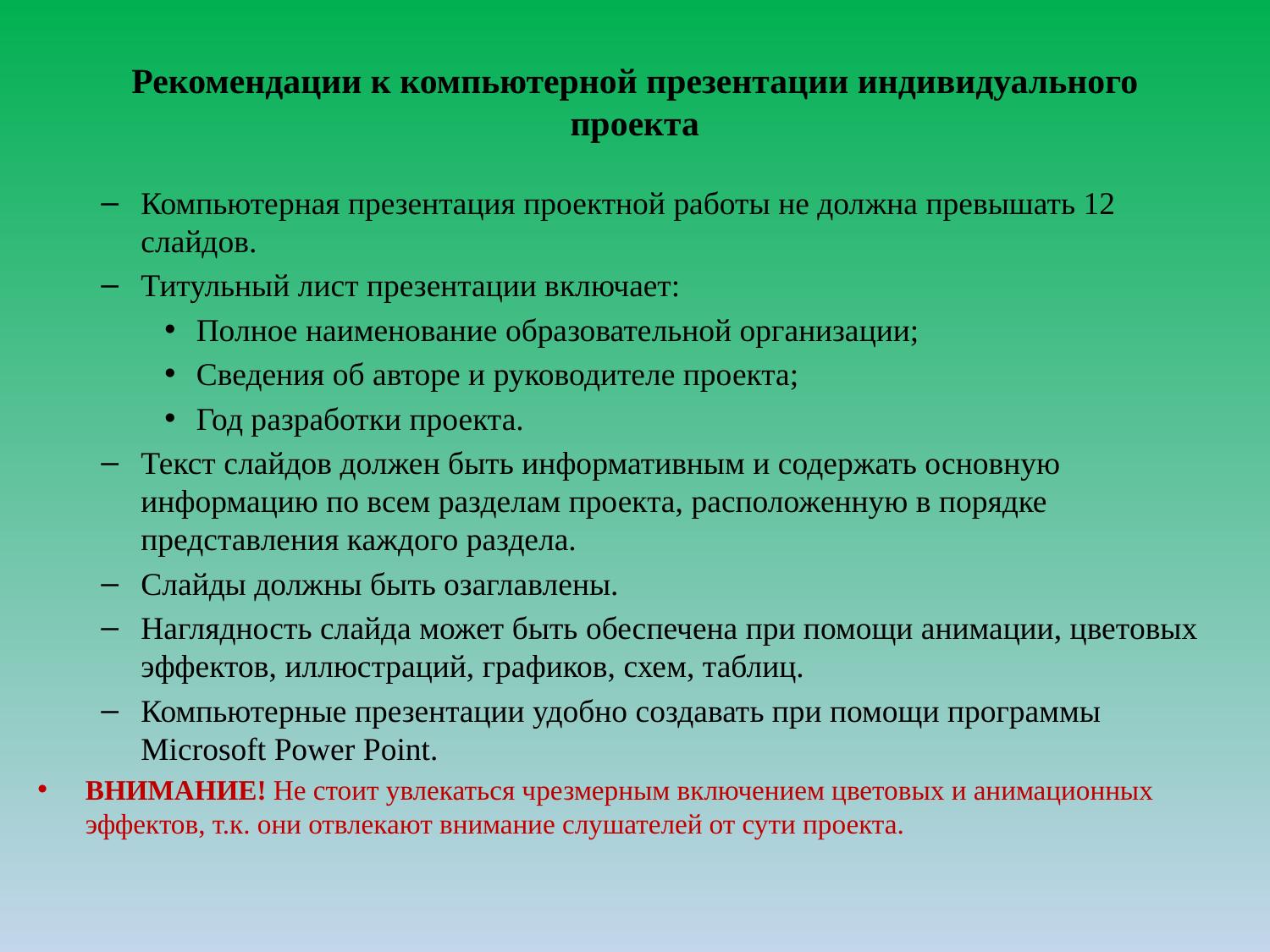

# Рекомендации к компьютерной презентации индивидуального проекта
Компьютерная презентация проектной работы не должна превышать 12 слайдов.
Титульный лист презентации включает:
Полное наименование образовательной организации;
Сведения об авторе и руководителе проекта;
Год разработки проекта.
Текст слайдов должен быть информативным и содержать основную информацию по всем разделам проекта, расположенную в порядке представления каждого раздела.
Слайды должны быть озаглавлены.
Наглядность слайда может быть обеспечена при помощи анимации, цветовых эффектов, иллюстраций, графиков, схем, таблиц.
Компьютерные презентации удобно создавать при помощи программы Microsoft Power Point.
ВНИМАНИЕ! Не стоит увлекаться чрезмерным включением цветовых и анимационных эффектов, т.к. они отвлекают внимание слушателей от сути проекта.